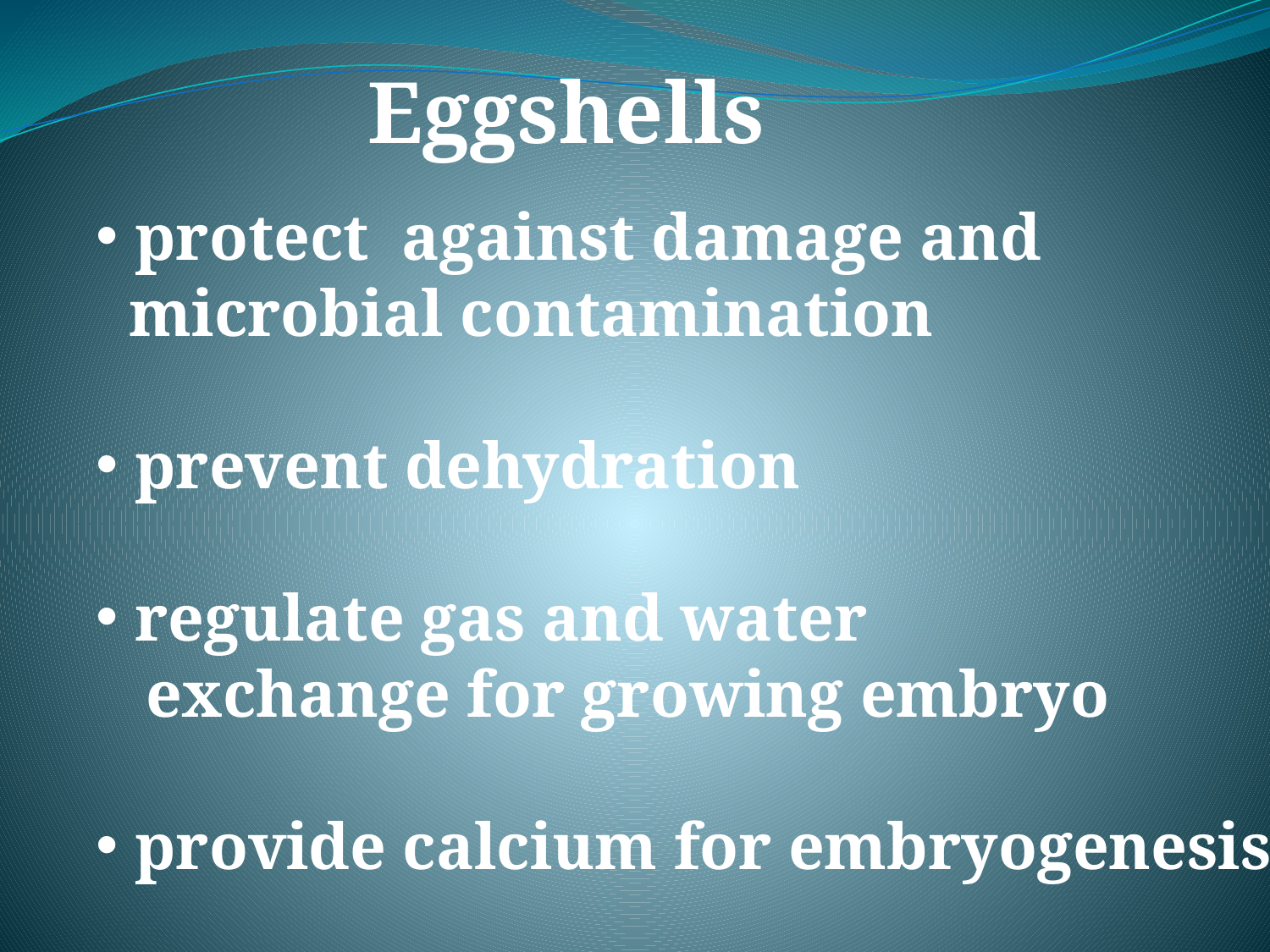

Eggshells

 protect  against damage and
  microbial contamination

 prevent dehydration

 regulate gas and water
   exchange for growing embryo

 provide calcium for embryogenesis